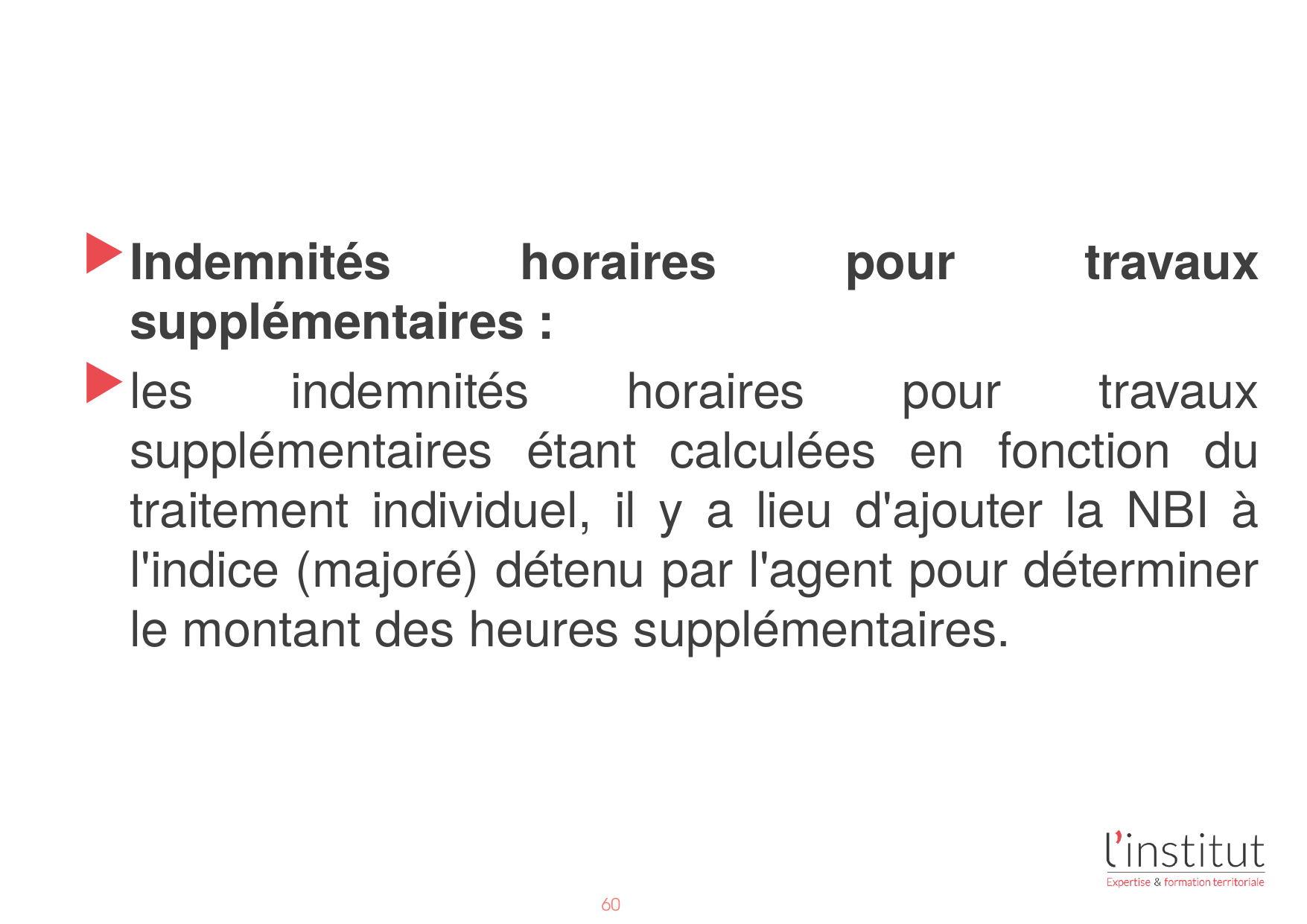

#

Indemnités horaires pour travaux supplémentaires :
les indemnités horaires pour travaux supplémentaires étant calculées en fonction du traitement individuel, il y a lieu d'ajouter la NBI à l'indice (majoré) détenu par l'agent pour déterminer le montant des heures supplémentaires.